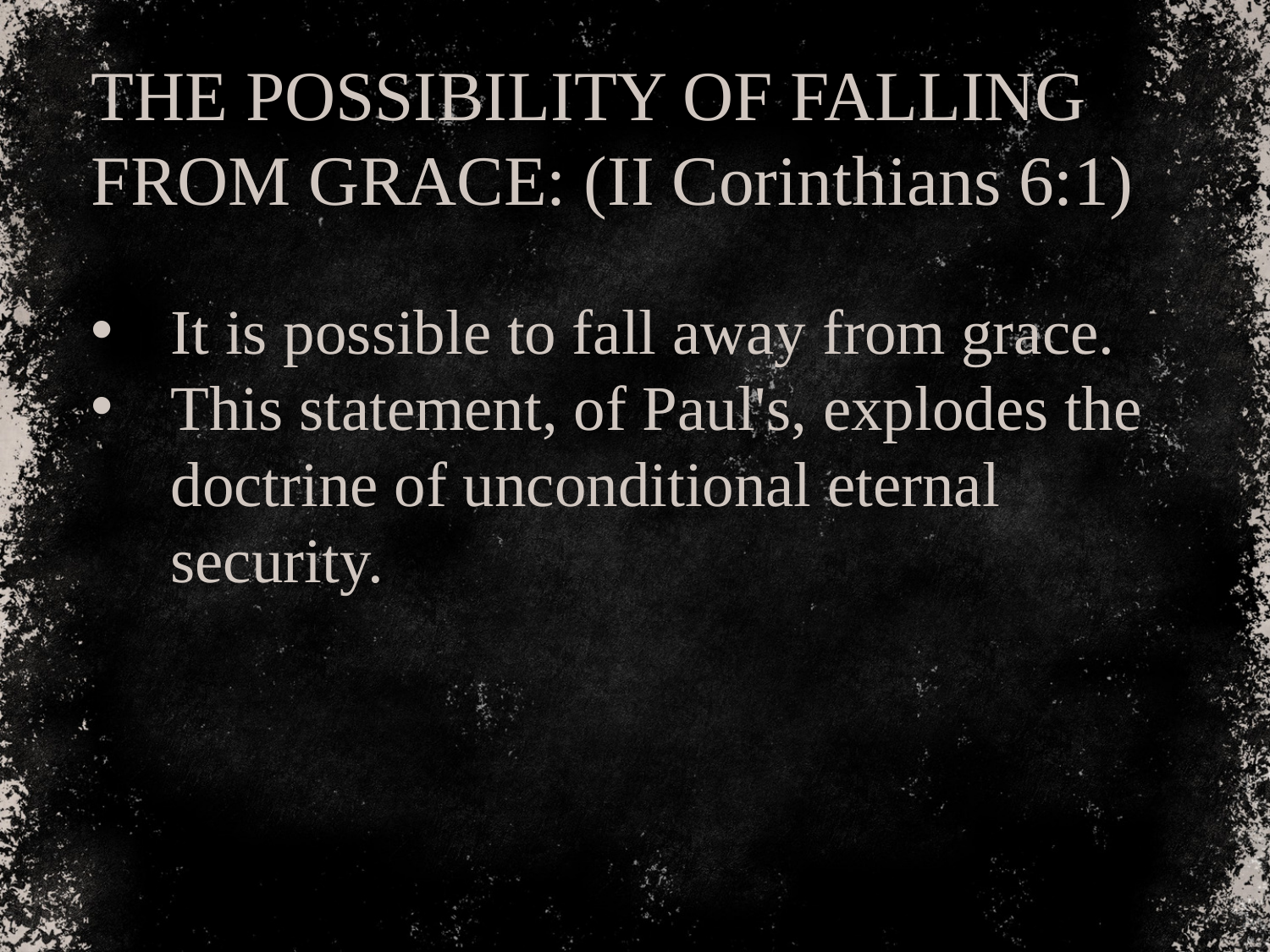

THE POSSIBILITY OF FALLING FROM GRACE: (II Corinthians 6:1)
It is possible to fall away from grace.
This statement, of Paul's, explodes the doctrine of unconditional eternal security.